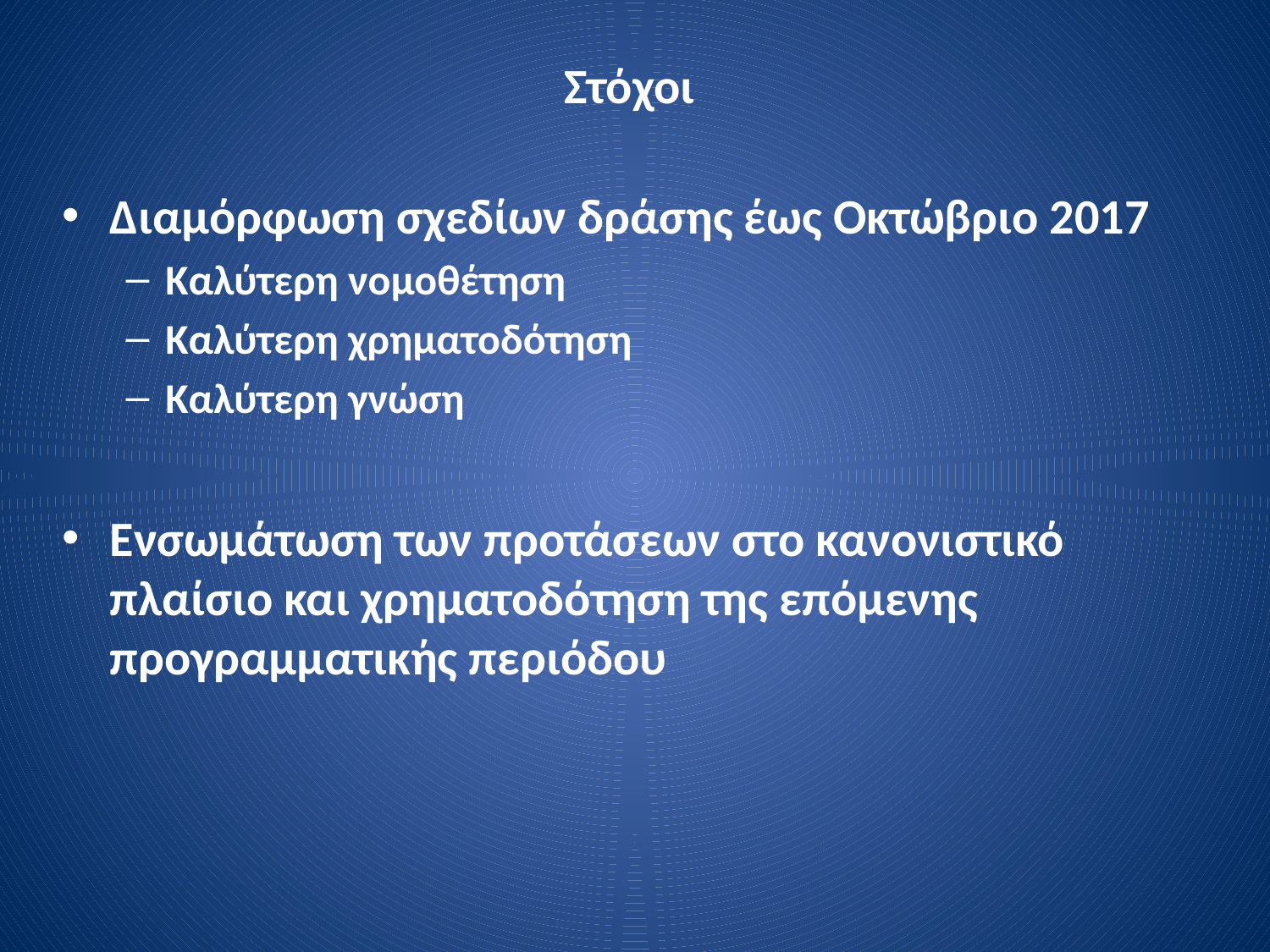

# Στόχοι
Διαμόρφωση σχεδίων δράσης έως Οκτώβριο 2017
Καλύτερη νομοθέτηση
Καλύτερη χρηματοδότηση
Καλύτερη γνώση

Ενσωμάτωση των προτάσεων στο κανονιστικό πλαίσιο και χρηματοδότηση της επόμενης προγραμματικής περιόδου